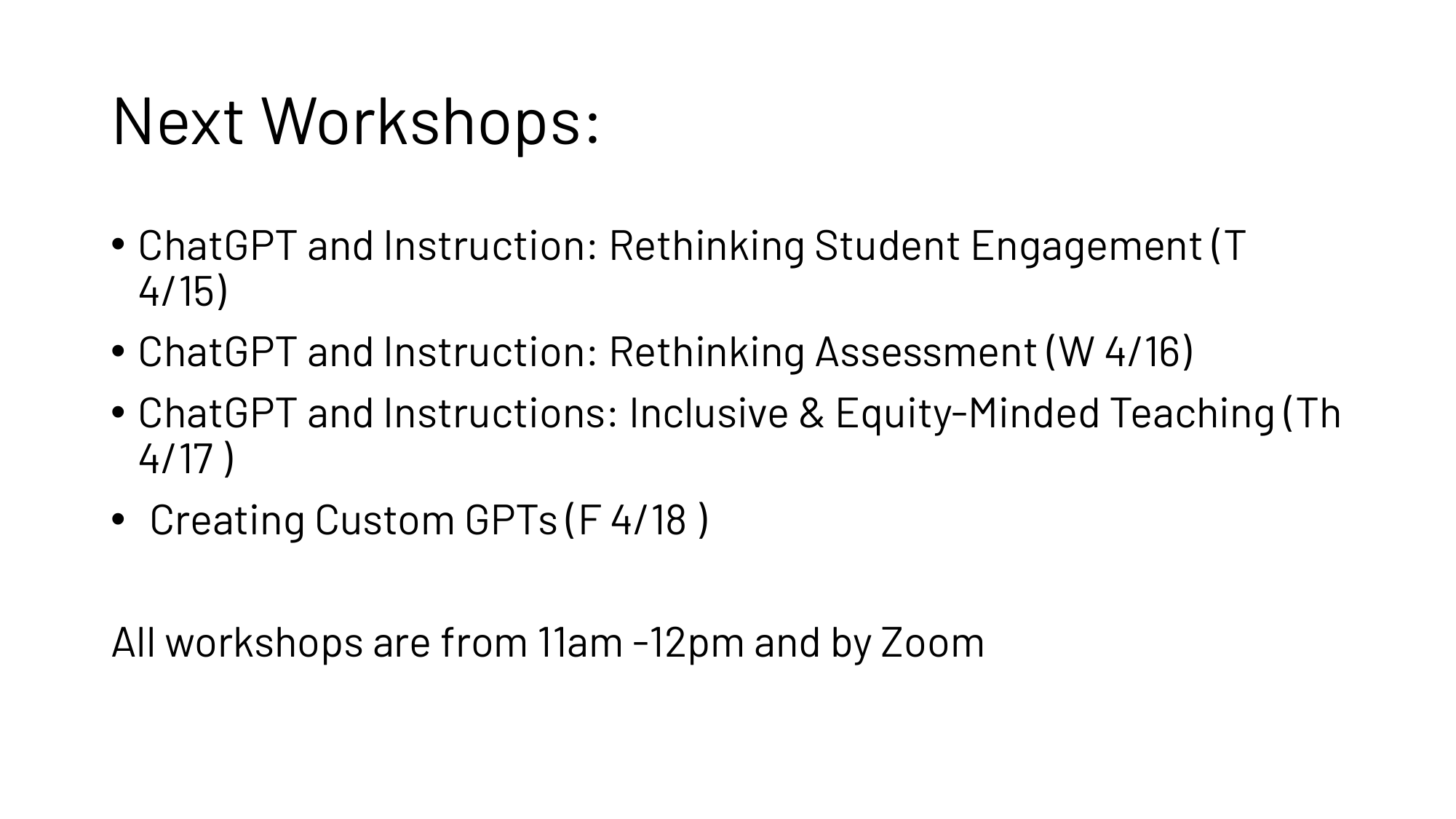

# Next Workshops:
﻿﻿ChatGPT and Instruction: Rethinking Student Engagement (T 4/15)
﻿﻿ChatGPT and Instruction: Rethinking Assessment (W 4/16)
﻿﻿ChatGPT and Instructions: Inclusive & Equity-Minded Teaching (Th 4/17 )
 ﻿﻿Creating Custom GPTs (F 4/18 )

All workshops are from 11am -12pm and by Zoom